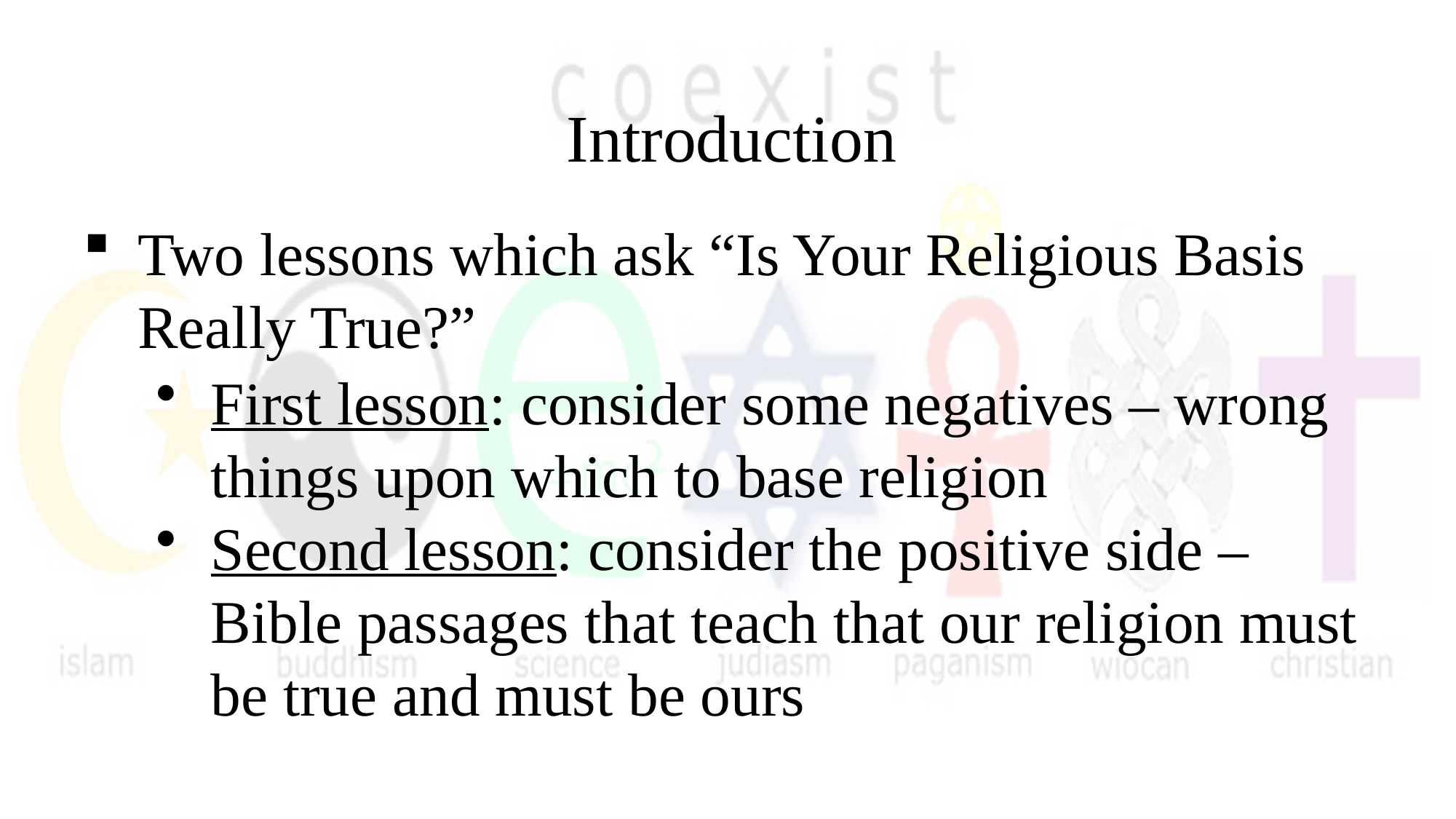

Introduction
Two lessons which ask “Is Your Religious Basis Really True?”
First lesson: consider some negatives – wrong things upon which to base religion
Second lesson: consider the positive side – Bible passages that teach that our religion must be true and must be ours